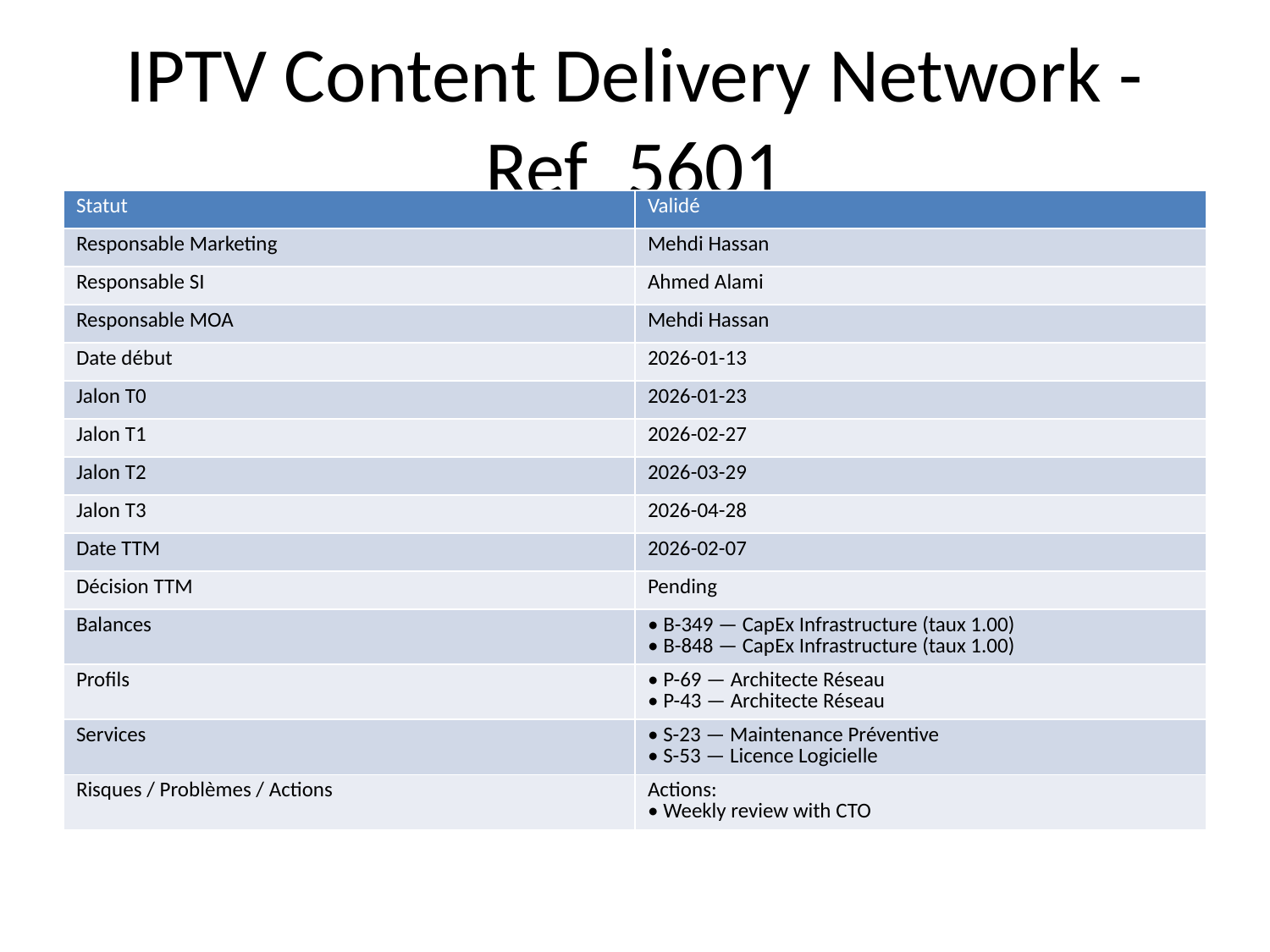

# IPTV Content Delivery Network - Ref_5601
| Statut | Validé |
| --- | --- |
| Responsable Marketing | Mehdi Hassan |
| Responsable SI | Ahmed Alami |
| Responsable MOA | Mehdi Hassan |
| Date début | 2026-01-13 |
| Jalon T0 | 2026-01-23 |
| Jalon T1 | 2026-02-27 |
| Jalon T2 | 2026-03-29 |
| Jalon T3 | 2026-04-28 |
| Date TTM | 2026-02-07 |
| Décision TTM | Pending |
| Balances | • B-349 — CapEx Infrastructure (taux 1.00) • B-848 — CapEx Infrastructure (taux 1.00) |
| Profils | • P-69 — Architecte Réseau • P-43 — Architecte Réseau |
| Services | • S-23 — Maintenance Préventive • S-53 — Licence Logicielle |
| Risques / Problèmes / Actions | Actions: • Weekly review with CTO |